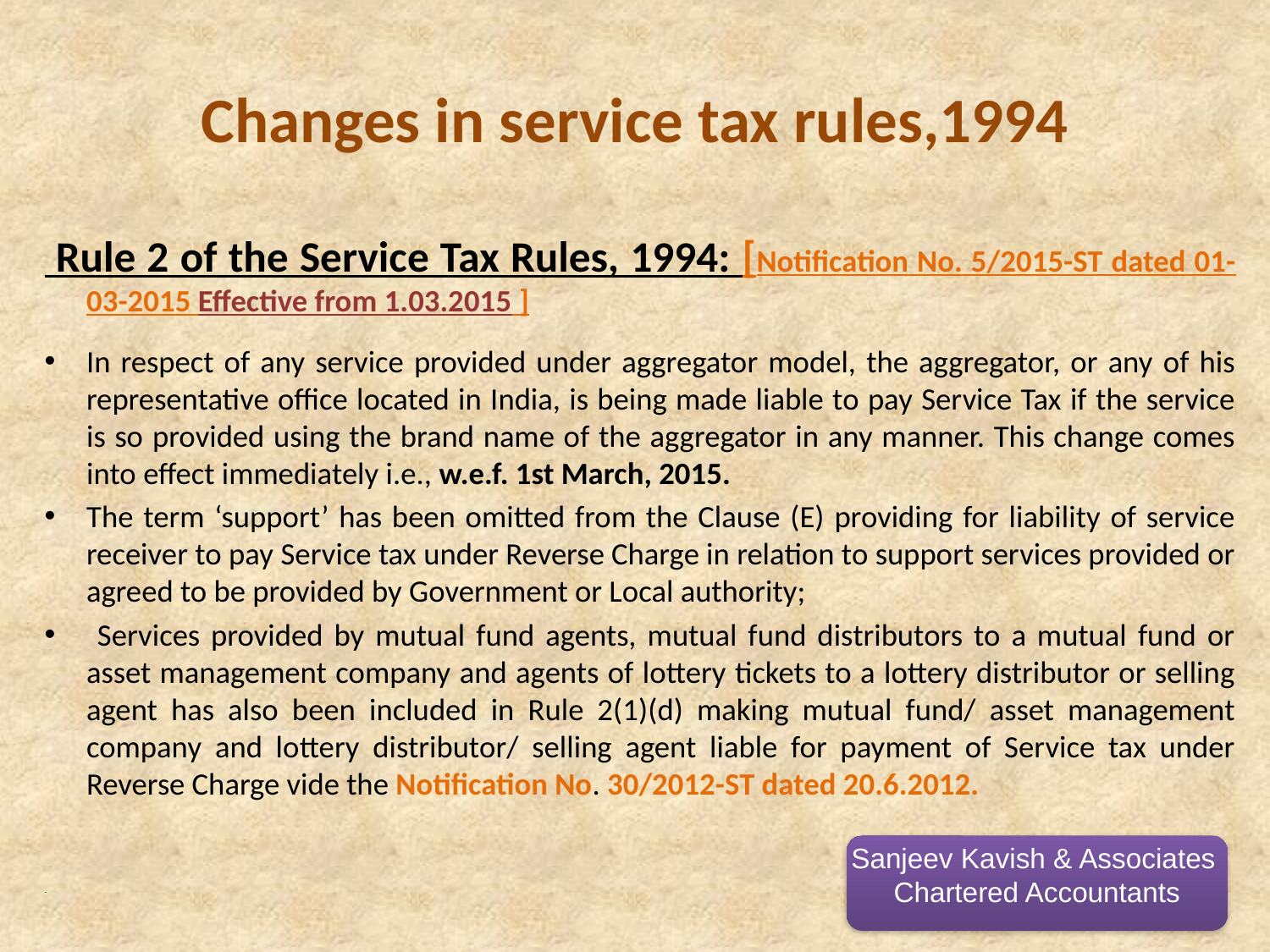

# Changes in service tax rules,1994
 Rule 2 of the Service Tax Rules, 1994: [Notification No. 5/2015-ST dated 01-03-2015 Effective from 1.03.2015 ]

In respect of any service provided under aggregator model, the aggregator, or any of his representative office located in India, is being made liable to pay Service Tax if the service is so provided using the brand name of the aggregator in any manner. This change comes into effect immediately i.e., w.e.f. 1st March, 2015.
The term ‘support’ has been omitted from the Clause (E) providing for liability of service receiver to pay Service tax under Reverse Charge in relation to support services provided or agreed to be provided by Government or Local authority;
 Services provided by mutual fund agents, mutual fund distributors to a mutual fund or asset management company and agents of lottery tickets to a lottery distributor or selling agent has also been included in Rule 2(1)(d) making mutual fund/ asset management company and lottery distributor/ selling agent liable for payment of Service tax under Reverse Charge vide the Notification No. 30/2012-ST dated 20.6.2012.

Sanjeev Kavish & Associates
Chartered Accountants